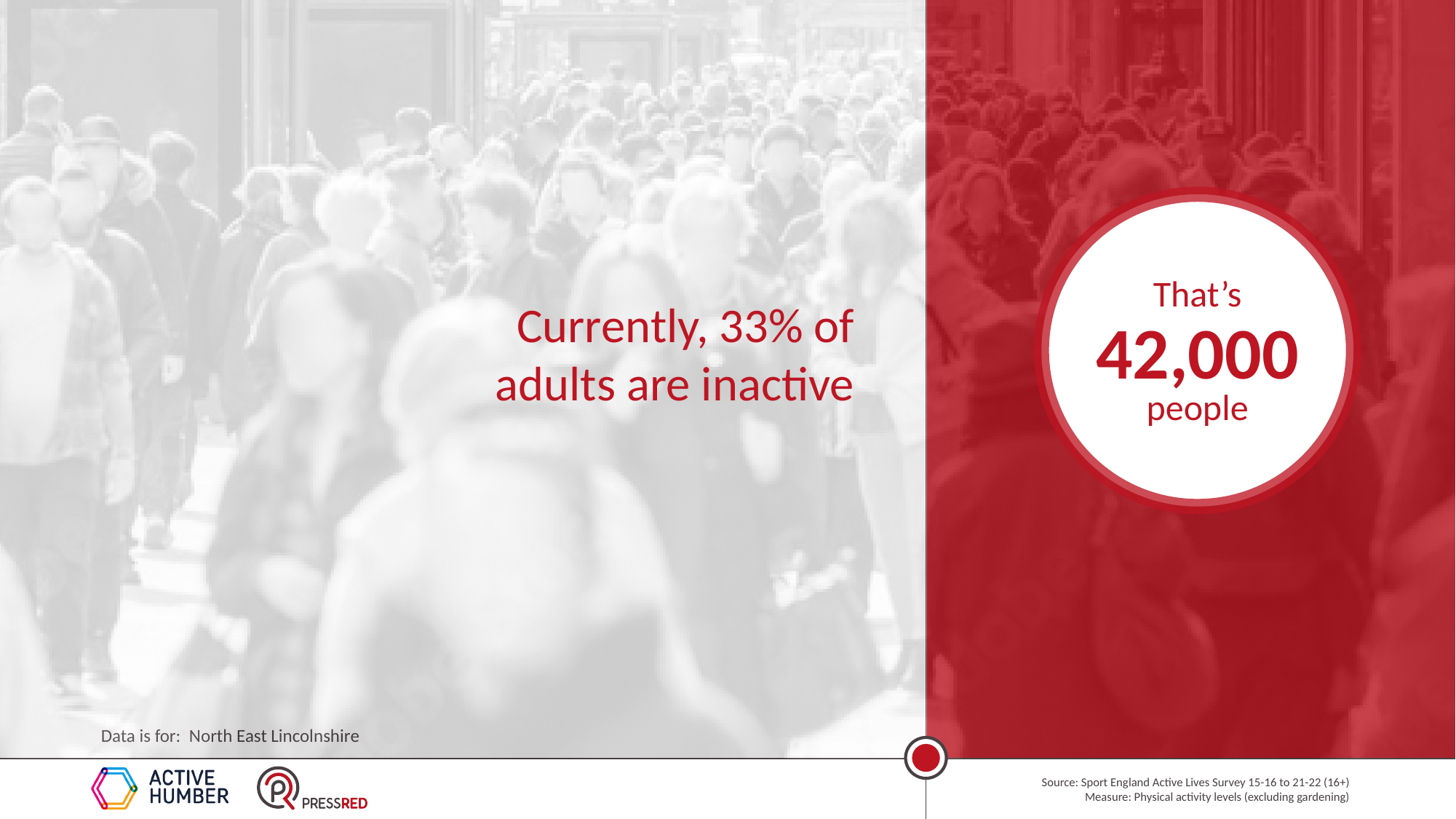

Currently, 33% of adults are inactive
42,000